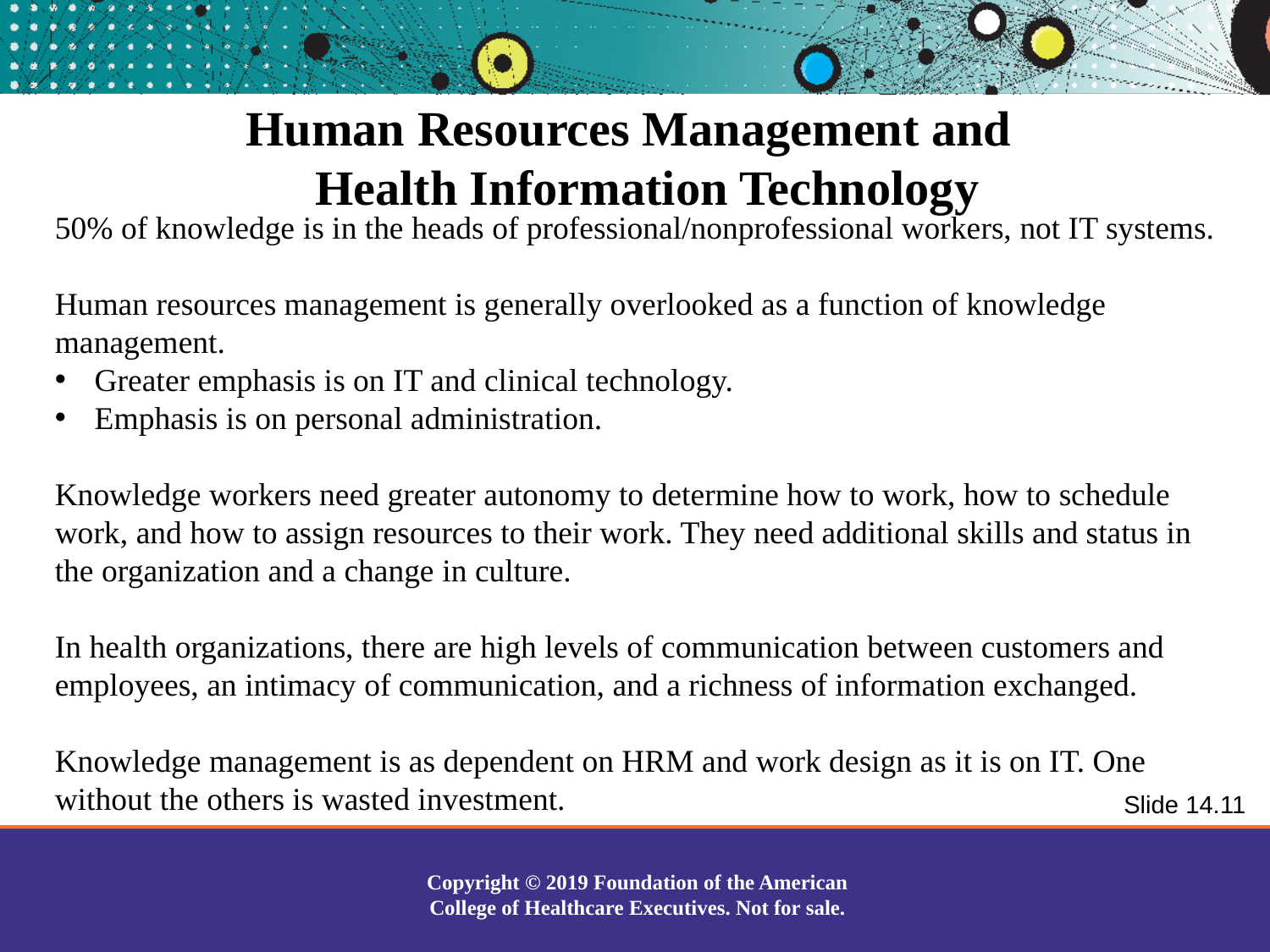

Human Resources Management and
   Health Information Technology
50% of knowledge is in the heads of professional/nonprofessional workers, not IT systems.

Human resources management is generally overlooked as a function of knowledge management.
Greater emphasis is on IT and clinical technology.
Emphasis is on personal administration.

Knowledge workers need greater autonomy to determine how to work, how to schedule work, and how to assign resources to their work. They need additional skills and status in the organization and a change in culture.

In health organizations, there are high levels of communication between customers and employees, an intimacy of communication, and a richness of information exchanged.

Knowledge management is as dependent on HRM and work design as it is on IT. One without the others is wasted investment.
Slide 14.11
Copyright © 2019 Foundation of the American College of Healthcare Executives. Not for sale.